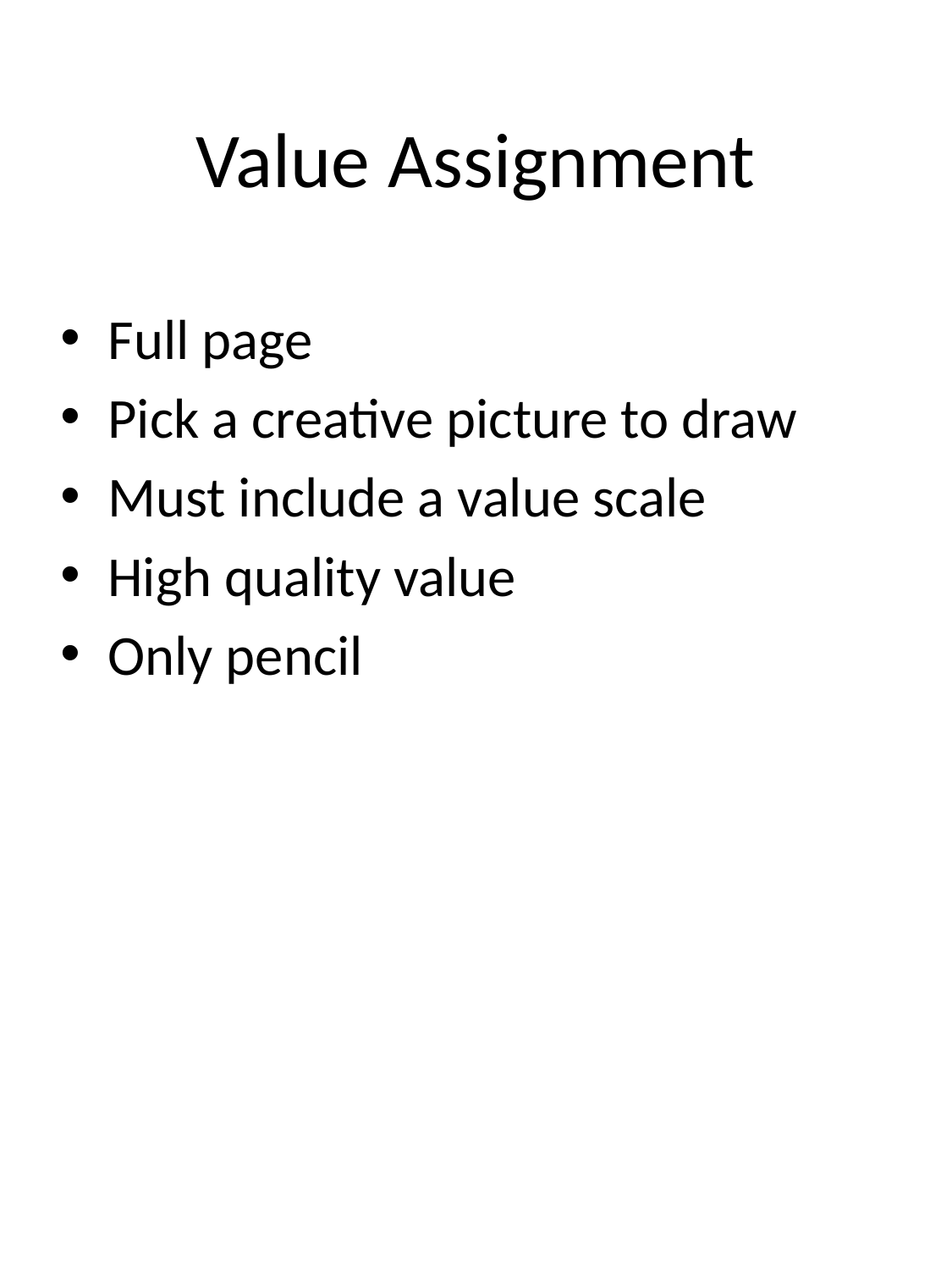

# Value Assignment
Full page
Pick a creative picture to draw
Must include a value scale
High quality value
Only pencil